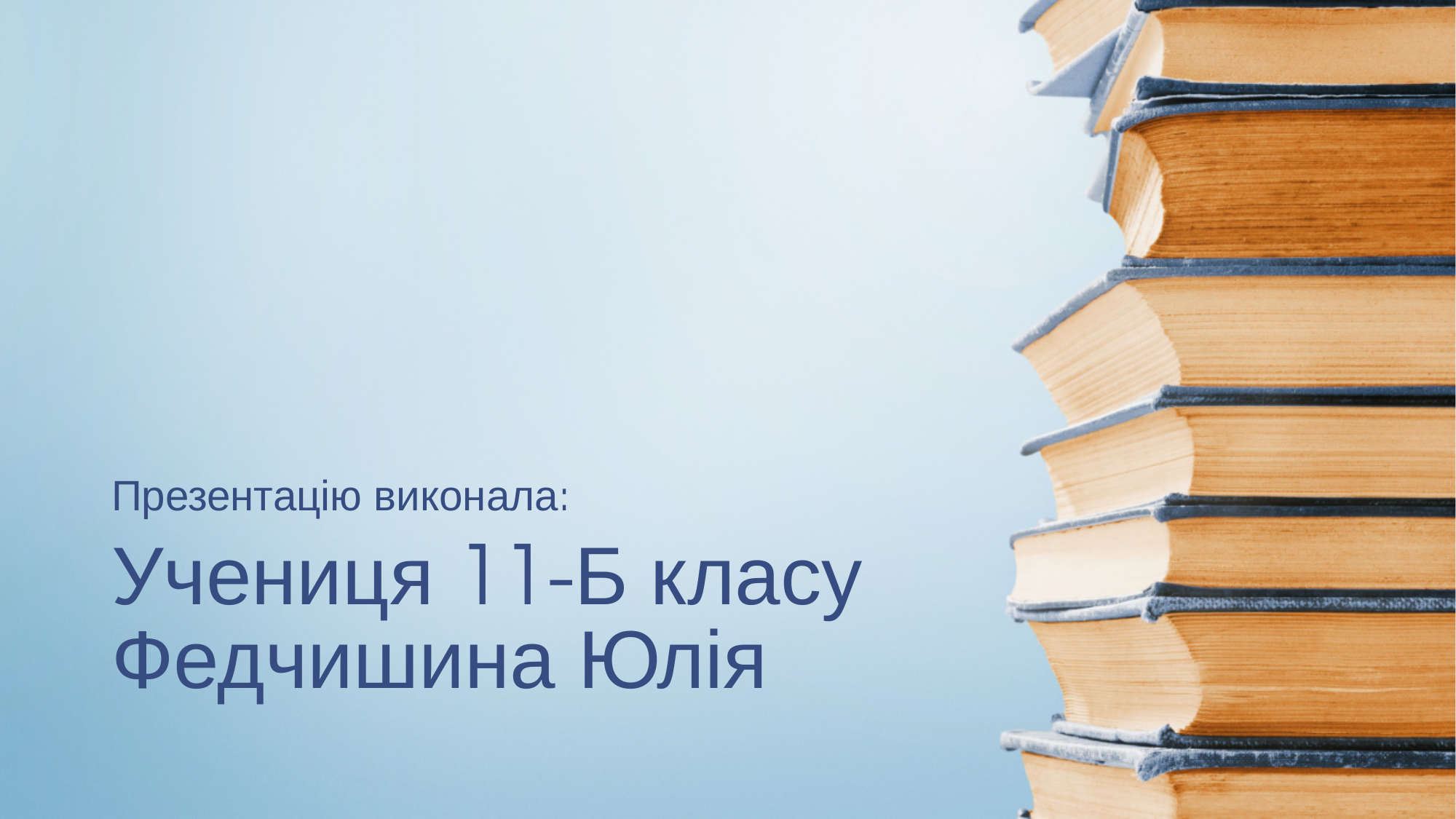

Презентацію виконала:
# Учениця 11-Б класу Федчишина Юлія